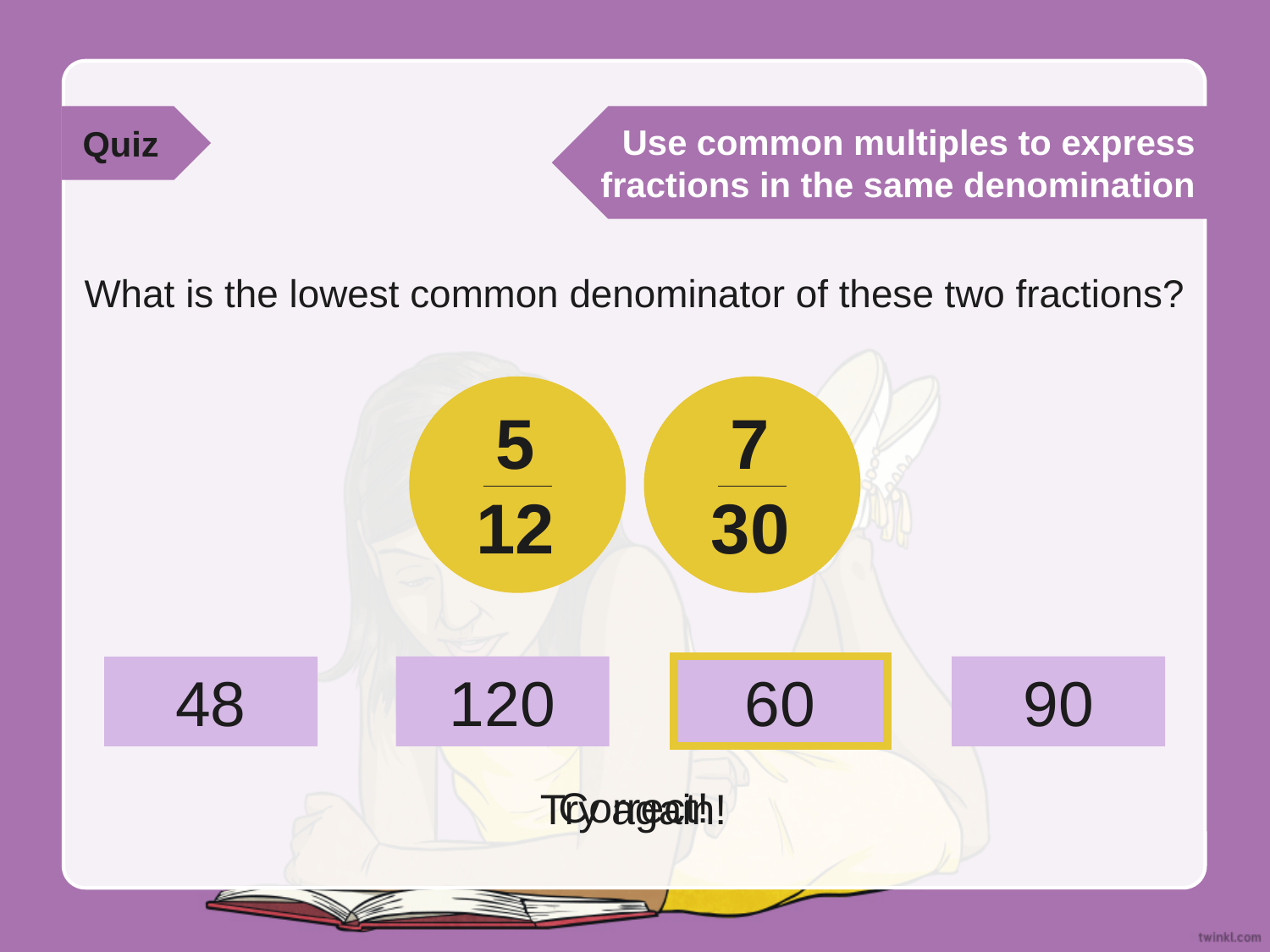

Quiz
Use common multiples to express fractions in the same denomination
What is the lowest common denominator of these two fractions?

5
12
7
30

120
60
90
48
Correct!
Try again!